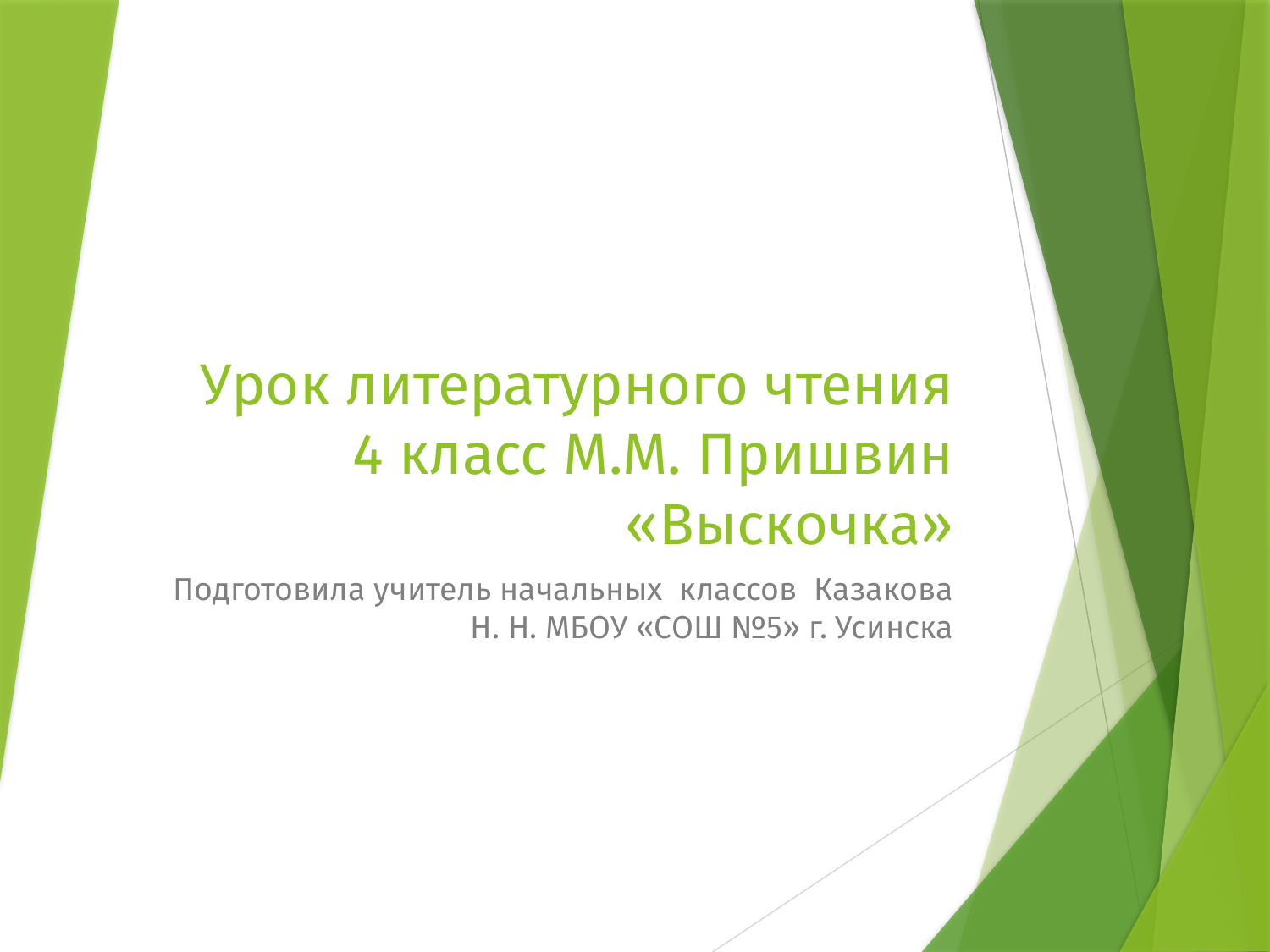

# Урок литературного чтения 4 класс М.М. Пришвин «Выскочка»
Подготовила учитель начальных  классов  Казакова Н. Н. МБОУ «СОШ №5» г. Усинска